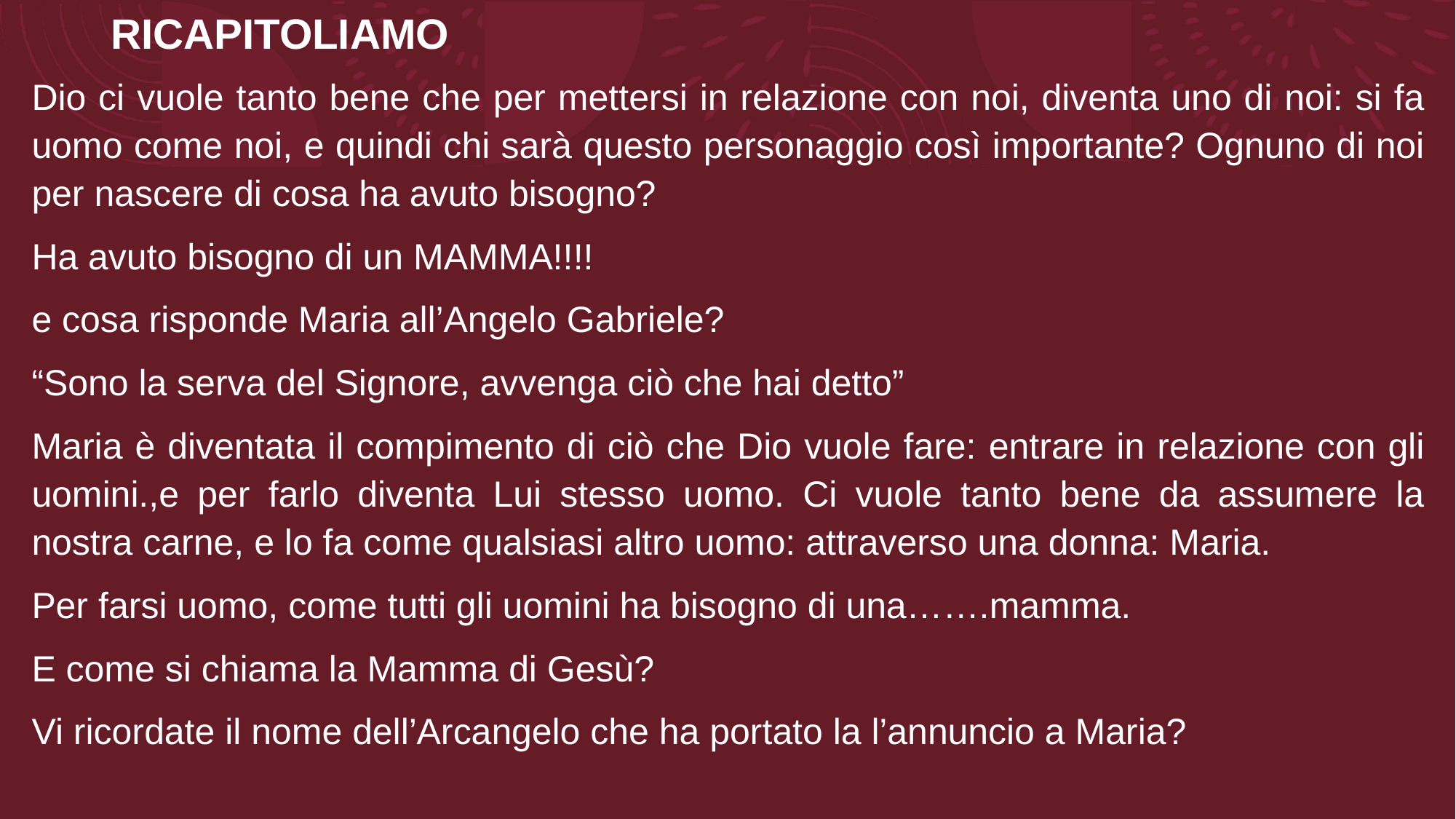

# RICAPITOLIAMO
Dio ci vuole tanto bene che per mettersi in relazione con noi, diventa uno di noi: si fa uomo come noi, e quindi chi sarà questo personaggio così importante? Ognuno di noi per nascere di cosa ha avuto bisogno?
Ha avuto bisogno di un MAMMA!!!!
e cosa risponde Maria all’Angelo Gabriele?
“Sono la serva del Signore, avvenga ciò che hai detto”
Maria è diventata il compimento di ciò che Dio vuole fare: entrare in relazione con gli uomini.,e per farlo diventa Lui stesso uomo. Ci vuole tanto bene da assumere la nostra carne, e lo fa come qualsiasi altro uomo: attraverso una donna: Maria.
Per farsi uomo, come tutti gli uomini ha bisogno di una…….mamma.
E come si chiama la Mamma di Gesù?
Vi ricordate il nome dell’Arcangelo che ha portato la l’annuncio a Maria?